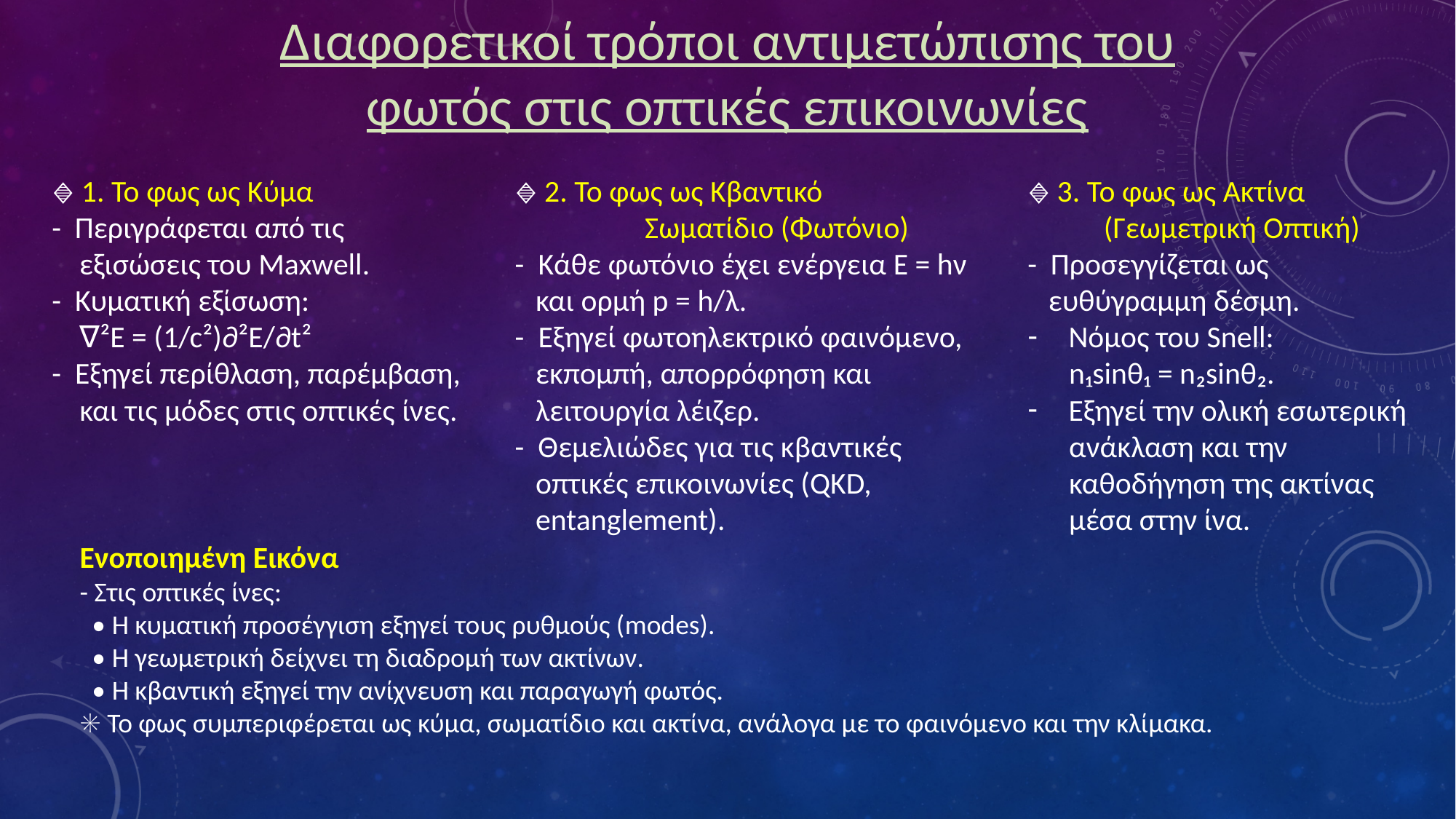

Διαφορετικοί τρόποι αντιμετώπισης του φωτός στις οπτικές επικοινωνίες

🔹 3. Το φως ως Ακτίνα
           (Γεωμετρική Οπτική)
-  Προσεγγίζεται ως
   ευθύγραμμη δέσμη.
Νόμος του Snell:
      n₁sinθ₁ = n₂sinθ₂.
Εξηγεί την ολική εσωτερική
      ανάκλαση και την
      καθοδήγηση της ακτίνας
      μέσα στην ίνα.
🔹 2. Το φως ως Κβαντικό
	   Σωματίδιο (Φωτόνιο)
-  Κάθε φωτόνιο έχει ενέργεια E = hν
   και ορμή p = h/λ.
-  Εξηγεί φωτοηλεκτρικό φαινόμενο,
   εκπομπή, απορρόφηση και
   λειτουργία λέιζερ.
-  Θεμελιώδες για τις κβαντικές
   οπτικές επικοινωνίες (QKD,
   entanglement).
🔹 1. Το φως ως Κύμα
-  Περιγράφεται από τις
    εξισώσεις του Maxwell.
-  Κυματική εξίσωση:
    ∇²E = (1/c²)∂²E/∂t²
-  Εξηγεί περίθλαση, παρέμβαση,
    και τις μόδες στις οπτικές ίνες.
Ενοποιημένη Εικόνα
- Στις οπτικές ίνες:
  • Η κυματική προσέγγιση εξηγεί τους ρυθμούς (modes).
  • Η γεωμετρική δείχνει τη διαδρομή των ακτίνων.
  • Η κβαντική εξηγεί την ανίχνευση και παραγωγή φωτός.
✳️ Το φως συμπεριφέρεται ως κύμα, σωματίδιο και ακτίνα, ανάλογα με το φαινόμενο και την κλίμακα.